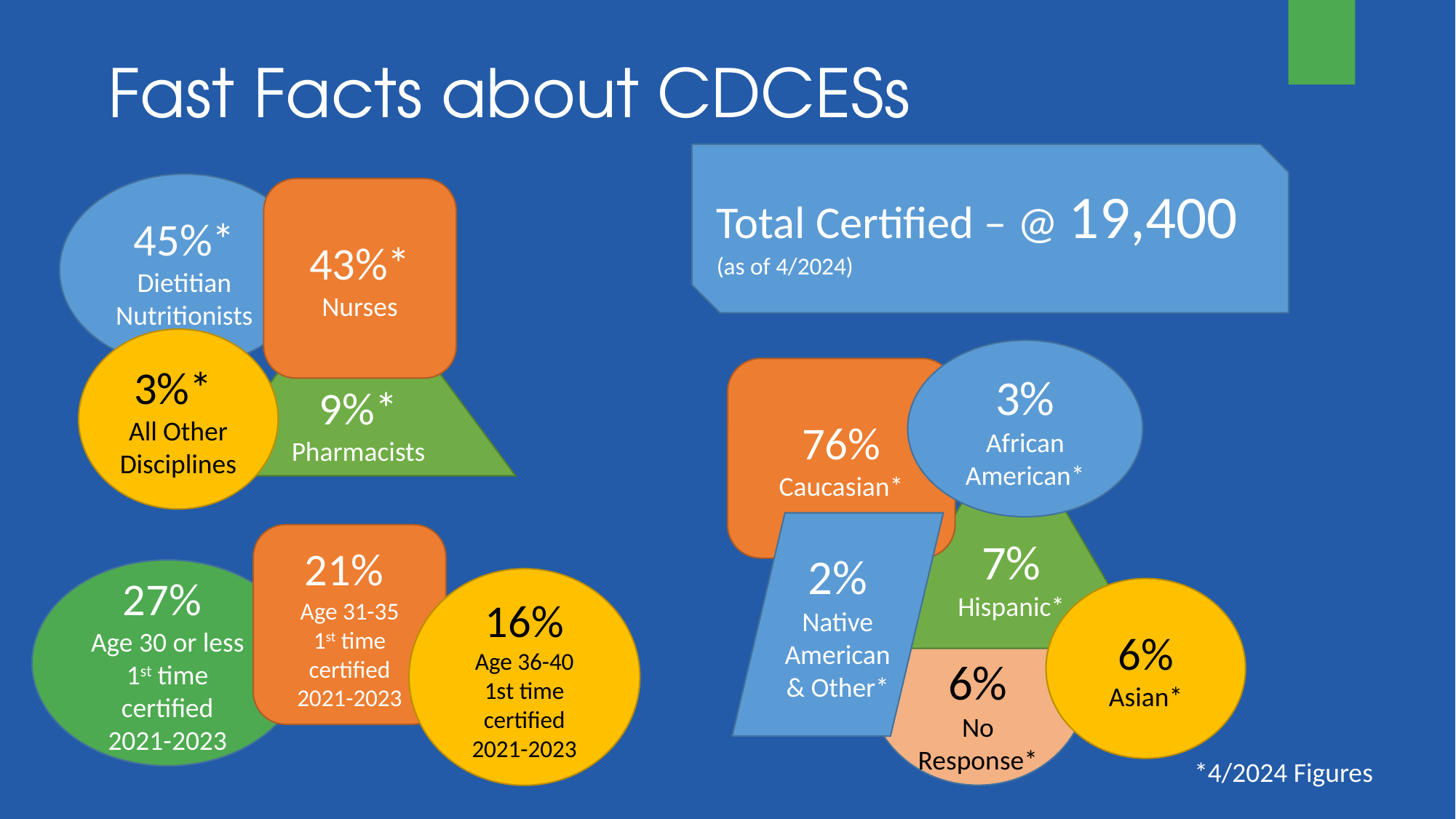

# Fast Facts about CDCESs
Total Certified – @ 19,400 (as of 4/2024)
45%* Dietitian Nutritionists
43%* Nurses
9%* Pharmacists
3%*
All Other Disciplines
3% African American*
76% Caucasian*
7%
Hispanic*

2% Native American & Other*
21%
Age 31-35
1st time certified
2021-2023
27%
Age 30 or less
1st time certified
2021-2023
16%
Age 36-40
1st time certified
2021-2023
6% Asian*

6%
No Response*
*4/2024 Figures